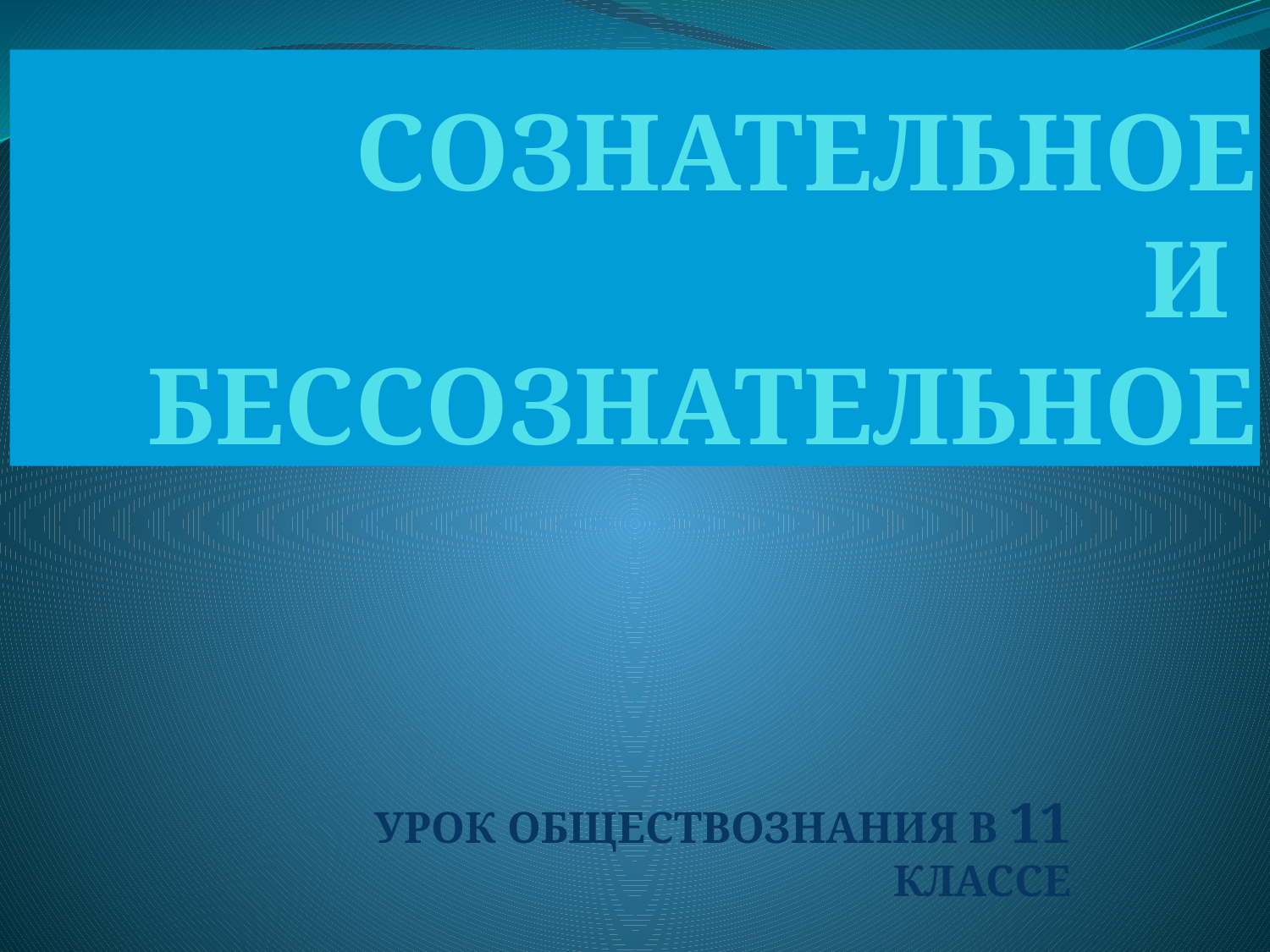

# СОЗНАТЕЛЬНОЕ И БЕССОЗНАТЕЛЬНОЕ

УРОК ОБЩЕСТВОЗНАНИЯ В 11 КЛАССЕ